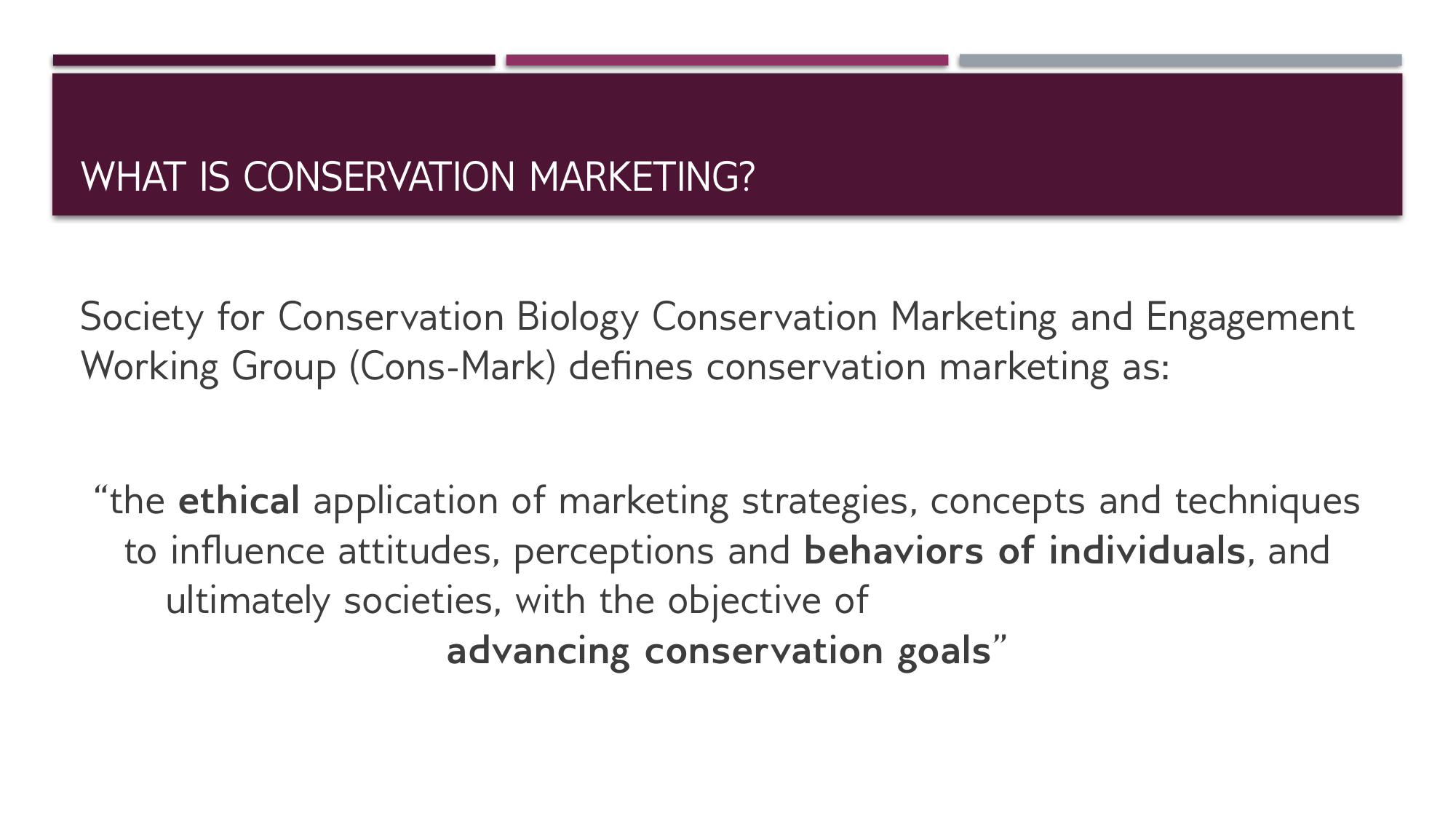

# What is conservation marketing?
Society for Conservation Biology Conservation Marketing and Engagement Working Group (Cons-Mark) defines conservation marketing as:

“the ethical application of marketing strategies, concepts and techniques to influence attitudes, perceptions and behaviors of individuals, and ultimately societies, with the objective of                                   advancing conservation goals”